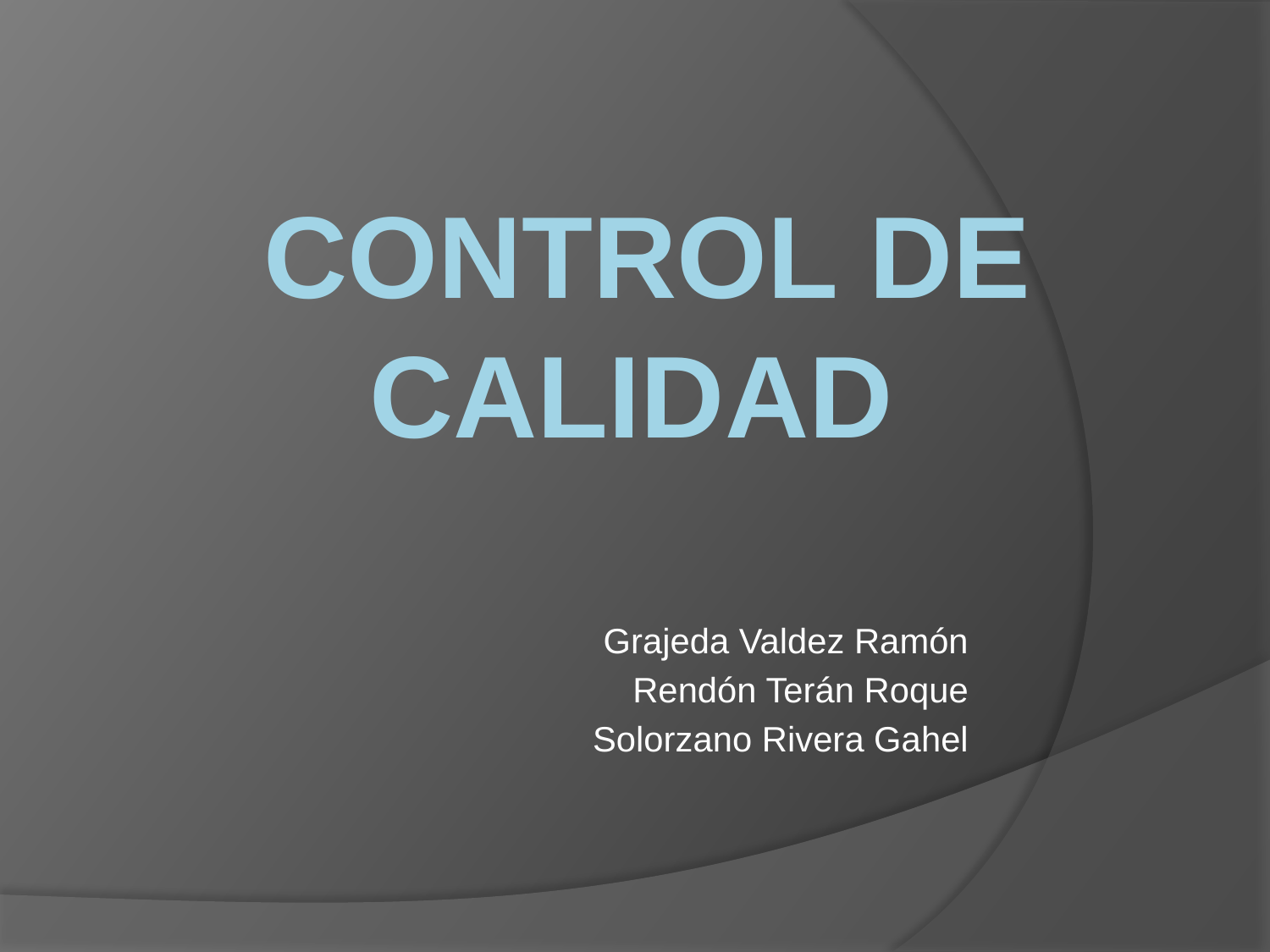

# Control de Calidad
Grajeda Valdez Ramón
Rendón Terán Roque
Solorzano Rivera Gahel